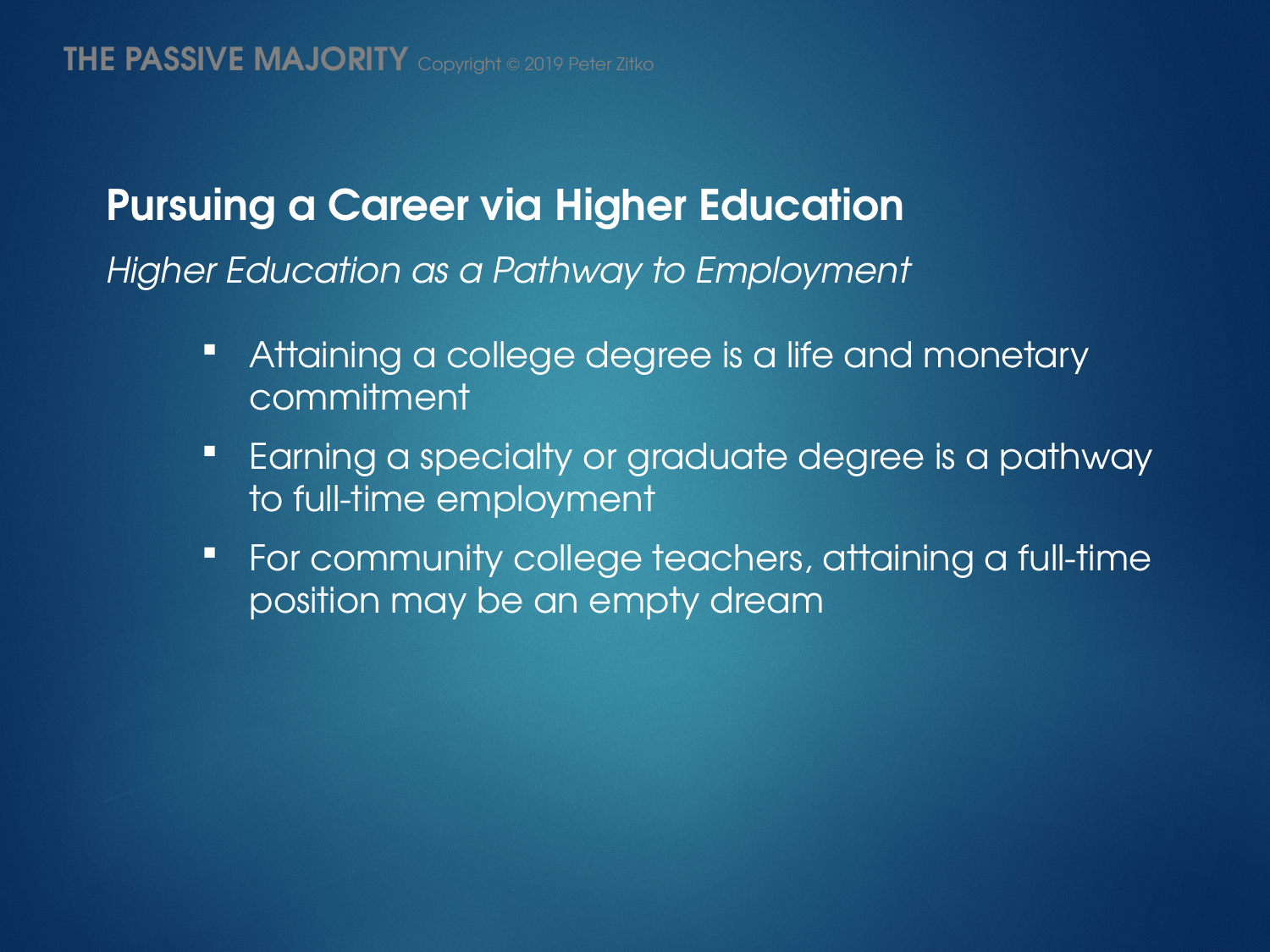

THE PASSIVE MAJORITY Copyright © 2019 Peter Zitko

Pursuing a Career via Higher Education

Higher Education as a Pathway to Employment

Attaining a college degree is a life and monetary commitment

Earning a specialty or graduate degree is a pathway to full-time employment

For community college teachers, attaining a full-time position may be an empty dream